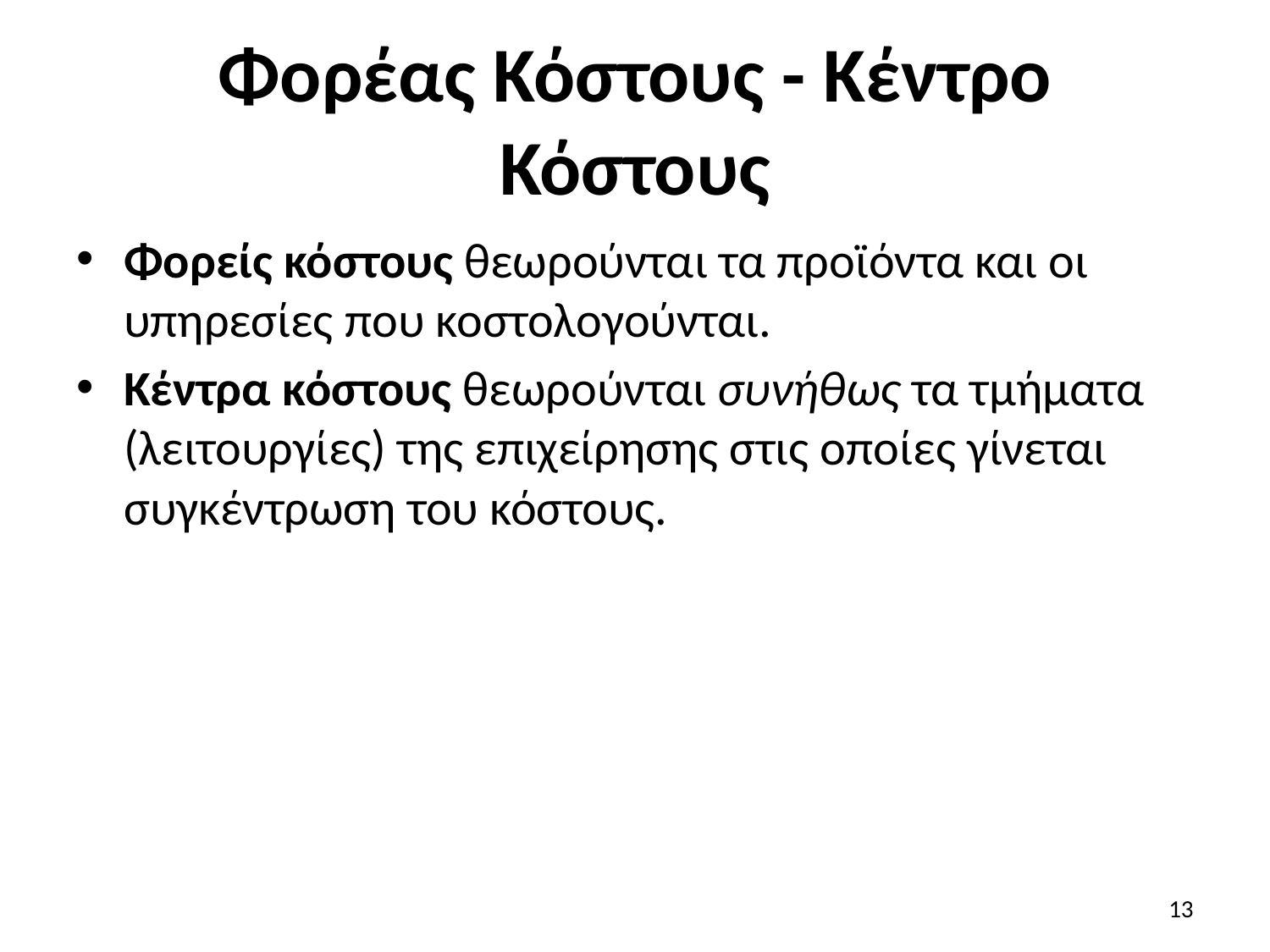

# Φορέας Κόστους - Κέντρο Κόστους
Φορείς κόστους θεωρούνται τα προϊόντα και οι υπηρεσίες που κοστολογούνται.
Κέντρα κόστους θεωρούνται συνήθως τα τμήματα (λειτουργίες) της επιχείρησης στις οποίες γίνεται συγκέντρωση του κόστους.
13